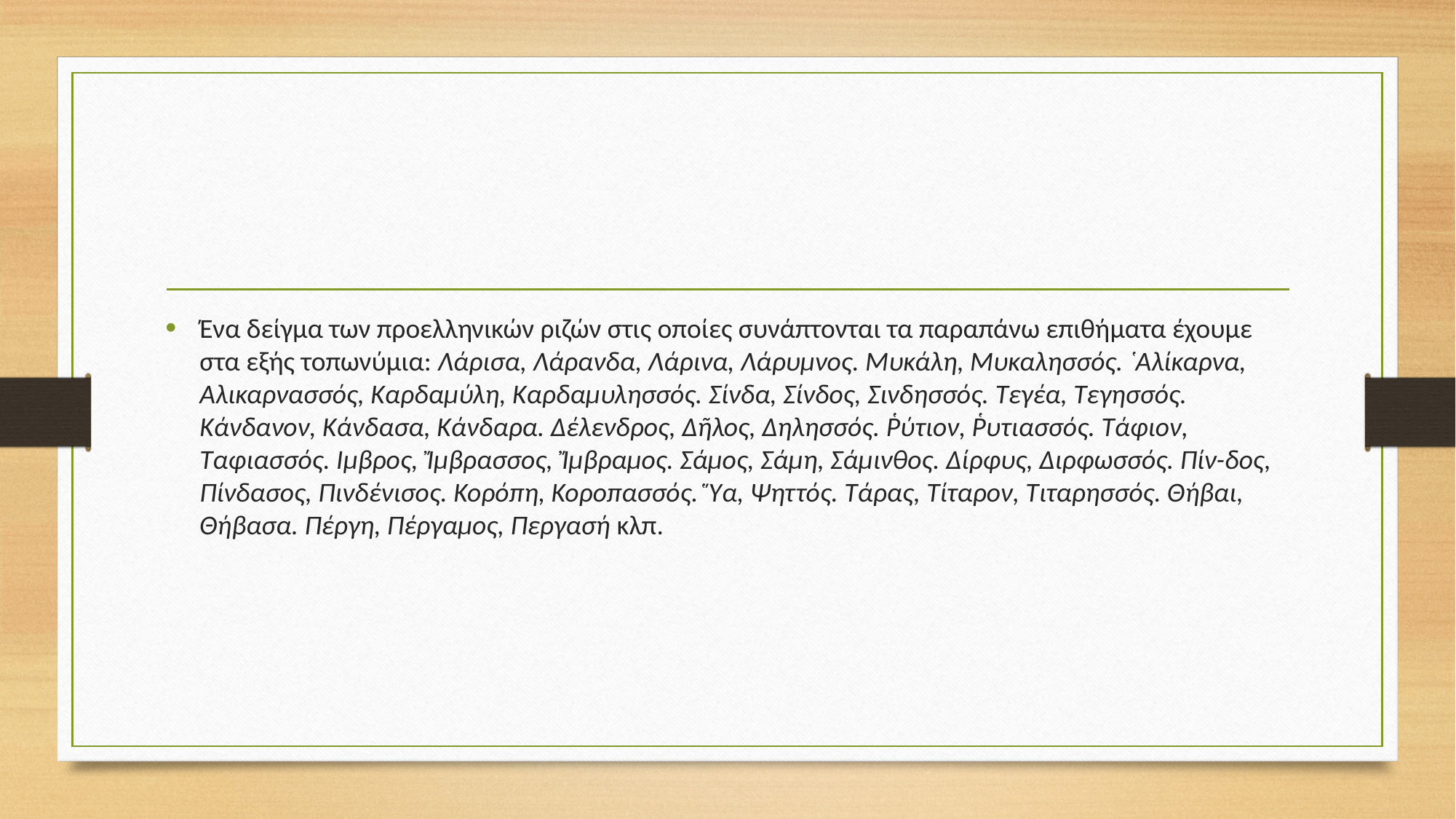

#
Ένα δείγμα των προελληνικών ριζών στις οποίες συνάπτονται τα παραπάνω επιθήματα έχουμε στα εξής τοπωνύμια: Λάρισα, Λάρανδα, Λάρινα, Λάρυμνος. Μυκάλη, Μυκαλησσός. ῾Αλίκαρνα, Αλικαρνασσός, Καρδαμύλη, Καρδαμυλησσός. Σίνδα, Σίνδος, Σινδησσός. Τεγέα, Τεγησσός. Κάνδανον, Κάνδασα, Κάνδαρα. Δέλενδρος, Δῆλος, Δηλησσός. Ῥύτιον, Ῥυτιασσός. Τάφιον, Ταφιασσός. Ιμβρος, Ἴμβρασσος, Ἴμβραμος. Σάμος, Σάμη, Σάμινθος. Δίρφυς, Διρφωσσός. Πίν-δος, Πίνδασος, Πινδένισος. Κορόπη, Κοροπασσός. Ὕα, Ψηττός. Τάρας, Τίταρον, Τιταρησσός. Θήβαι, Θήβασα. Πέργη, Πέργαμος, Περγασή κλπ.